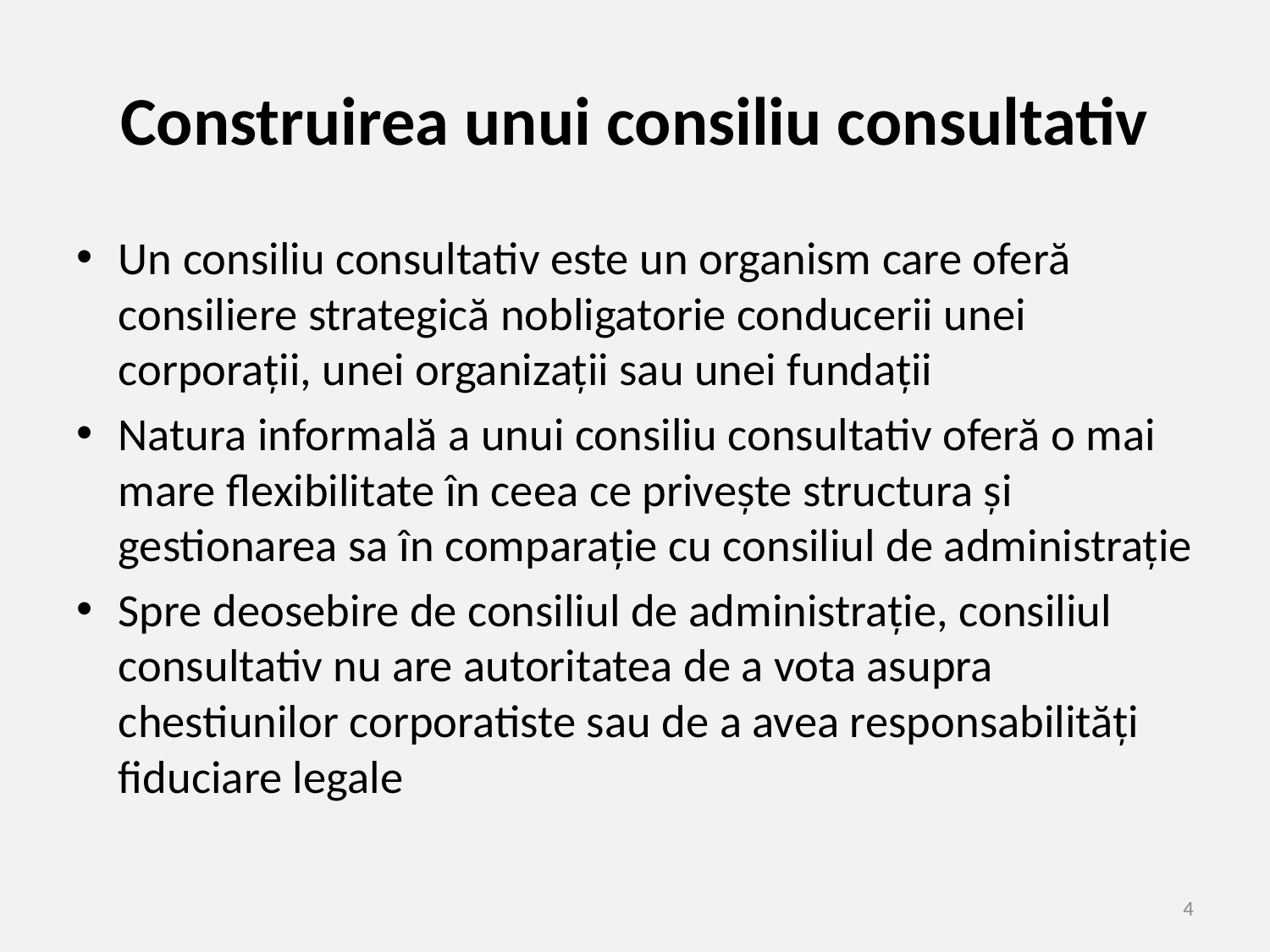

# Construirea unui consiliu consultativ
Un consiliu consultativ este un organism care oferă consiliere strategică nobligatorie conducerii unei corporații, unei organizații sau unei fundații
Natura informală a unui consiliu consultativ oferă o mai mare flexibilitate în ceea ce privește structura și gestionarea sa în comparație cu consiliul de administrație
Spre deosebire de consiliul de administrație, consiliul consultativ nu are autoritatea de a vota asupra chestiunilor corporatiste sau de a avea responsabilități fiduciare legale
4